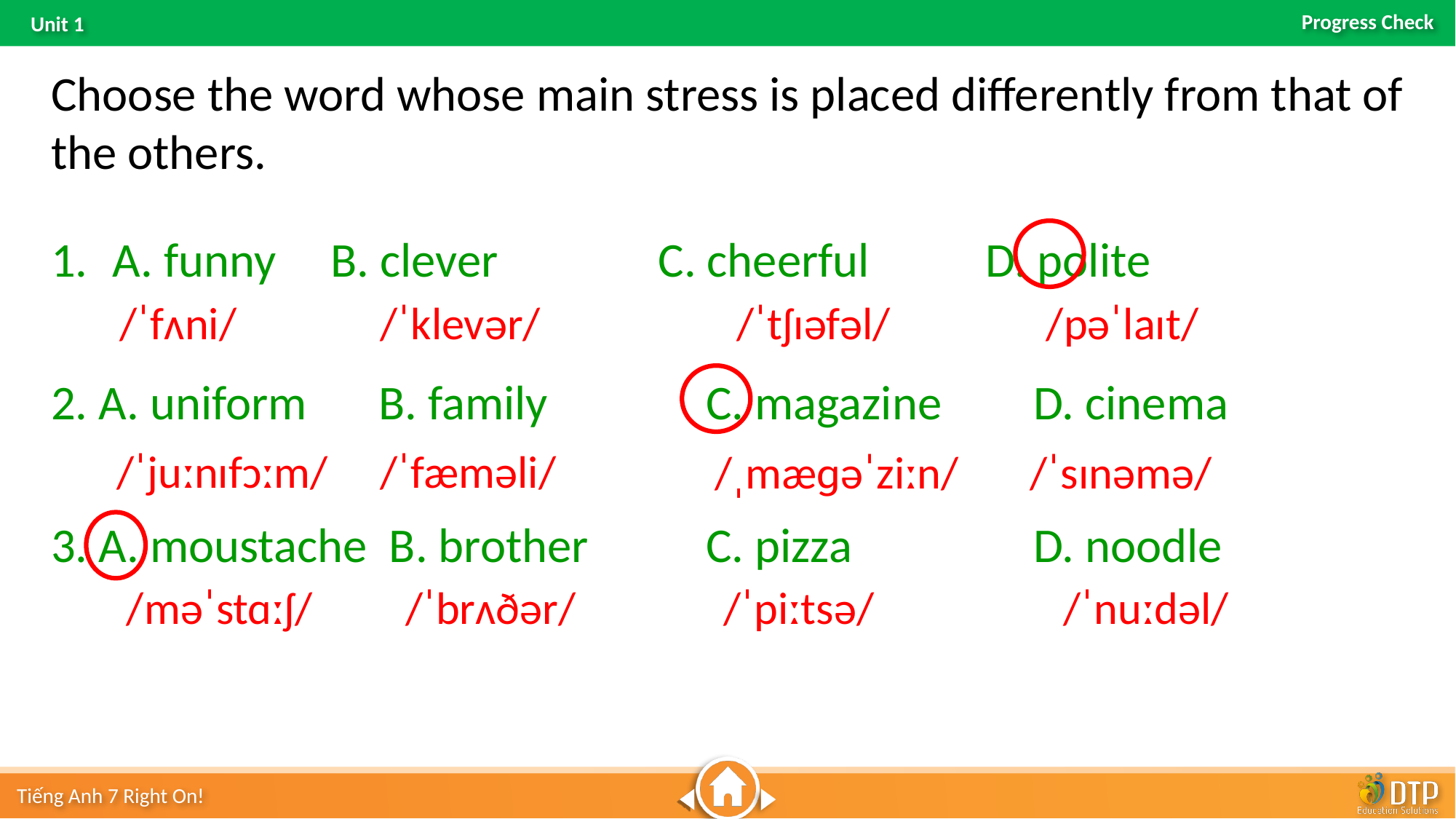

Choose the word whose main stress is placed differently from that of the others.
A. funny	B. clever 		C. cheerful 	D. polite

2. A. uniform  	B. family    		C. magazine  	D. cinema

3. A. moustache  B. brother   	C. pizza    		D. noodle

/ˈfʌni/
/ˈklevər/
/ˈtʃɪəfəl/
/pəˈlaɪt/

/ˈjuːnɪfɔːm/
/ˈfæməli/
/ˌmæɡəˈziːn/
/ˈsɪnəmə/

/məˈstɑːʃ/
/ˈbrʌðər/
/ˈpiːtsə/
/ˈnuːdəl/